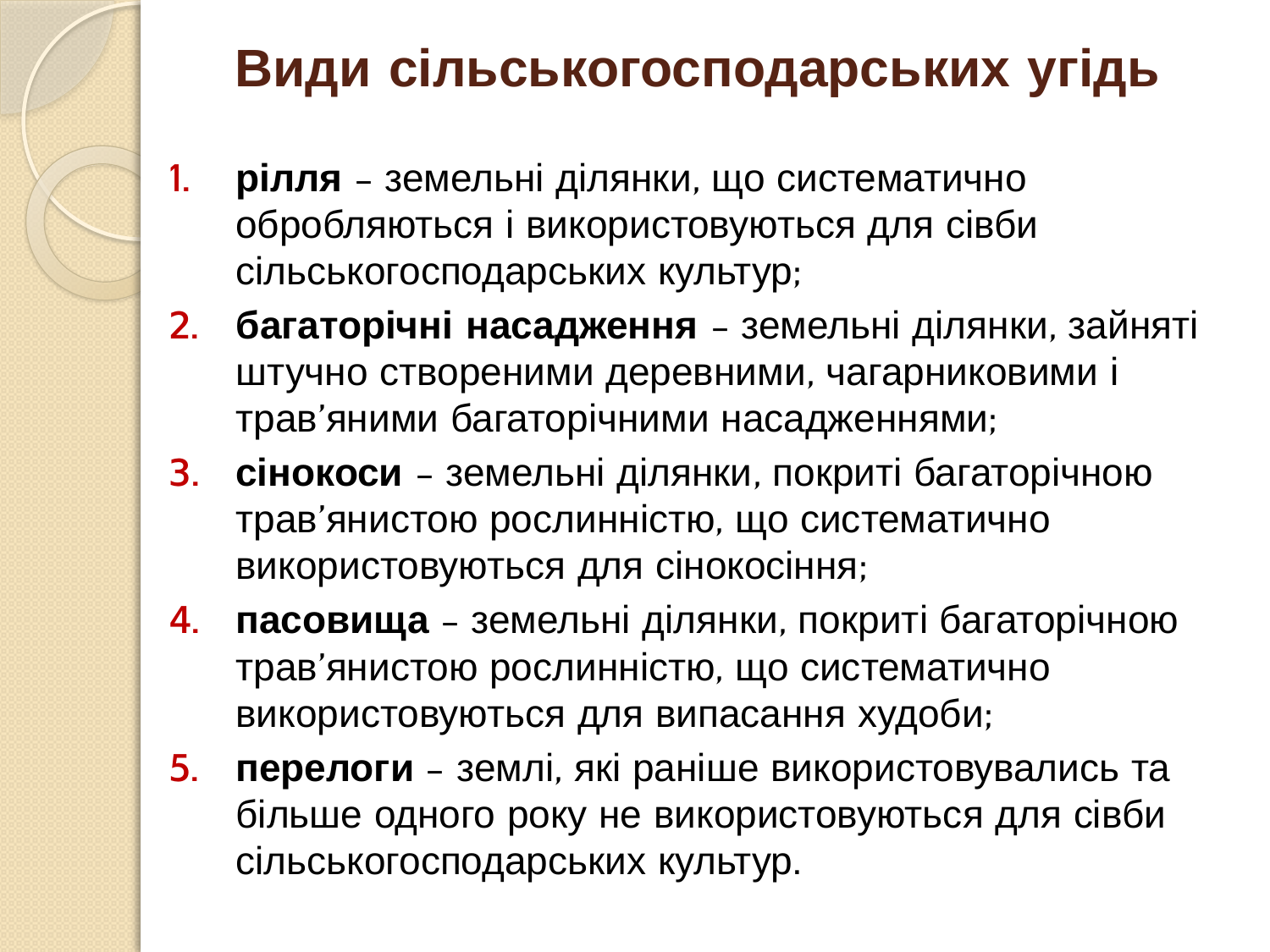

# Види сільськогосподарських угідь
рілля – земельні ділянки, що систематично обробляються і використовуються для сівби сільськогосподарських культур;
багаторічні насадження – земельні ділянки, зайняті штучно створеними деревними, чагарниковими і трав’яними багаторічними насадженнями;
сінокоси – земельні ділянки, покриті багаторічною трав’янистою рослинністю, що систематично використовуються для сінокосіння;
пасовища – земельні ділянки, покриті багаторічною трав’янистою рослинністю, що систематично використовуються для випасання худоби;
перелоги – землі, які раніше використовувались та більше одного року не використовуються для сівби сільськогосподарських культур.